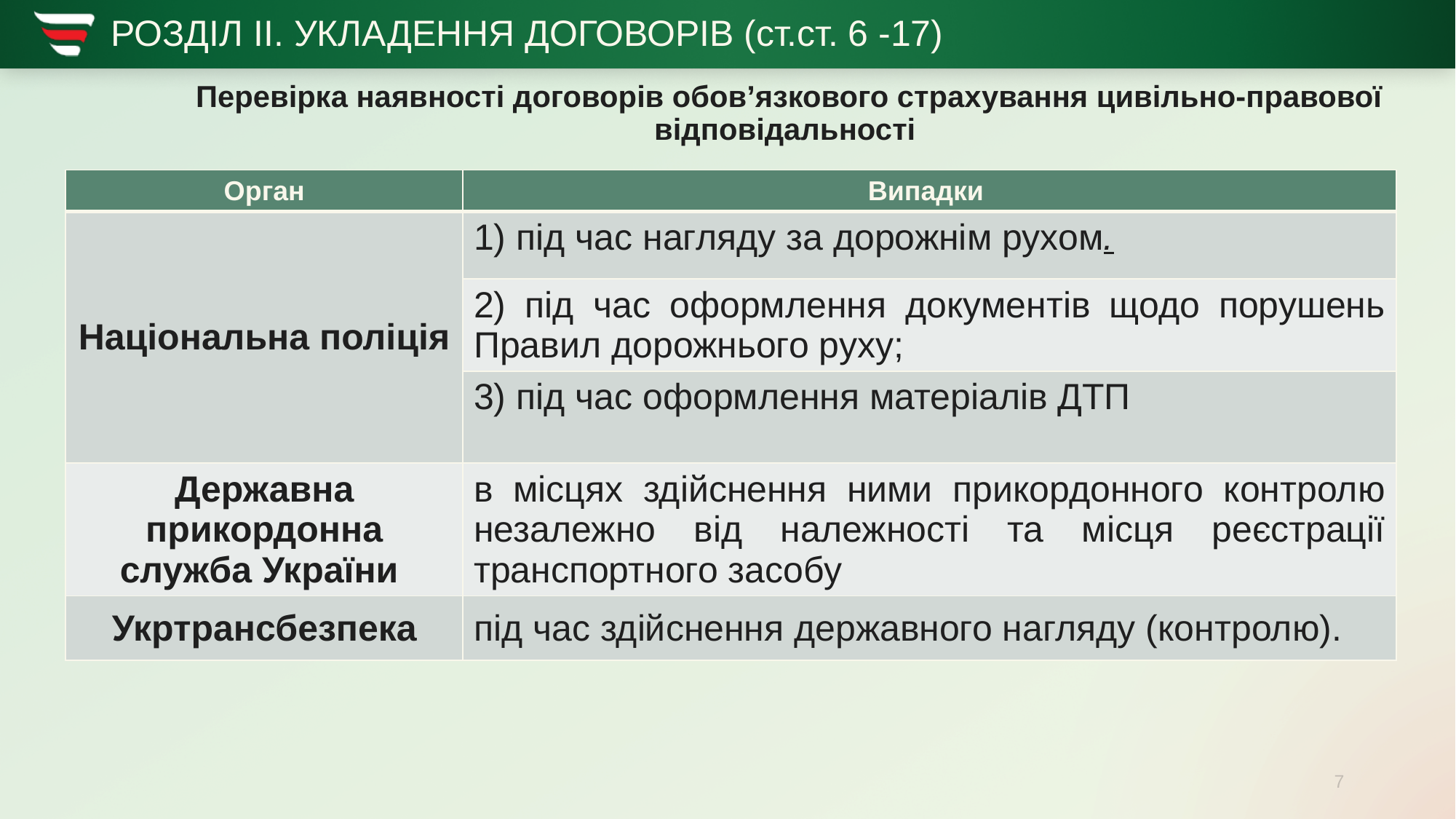

# РОЗДІЛ ІІ. УКЛАДЕННЯ ДОГОВОРІВ (ст.ст. 6 -17)
Перевірка наявності договорів обов’язкового страхування цивільно-правової відповідальності

| Орган | Випадки |
| --- | --- |
| Національна поліція | 1) під час нагляду за дорожнім рухом. |
|  | 2) під час оформлення документів щодо порушень Правил дорожнього руху; |
|  | 3) під час оформлення матеріалів ДТП |
| Державна прикордонна служба України | в місцях здійснення ними прикордонного контролю незалежно від належності та місця реєстрації транспортного засобу |
| Укртрансбезпека | під час здійснення державного нагляду (контролю). |
7